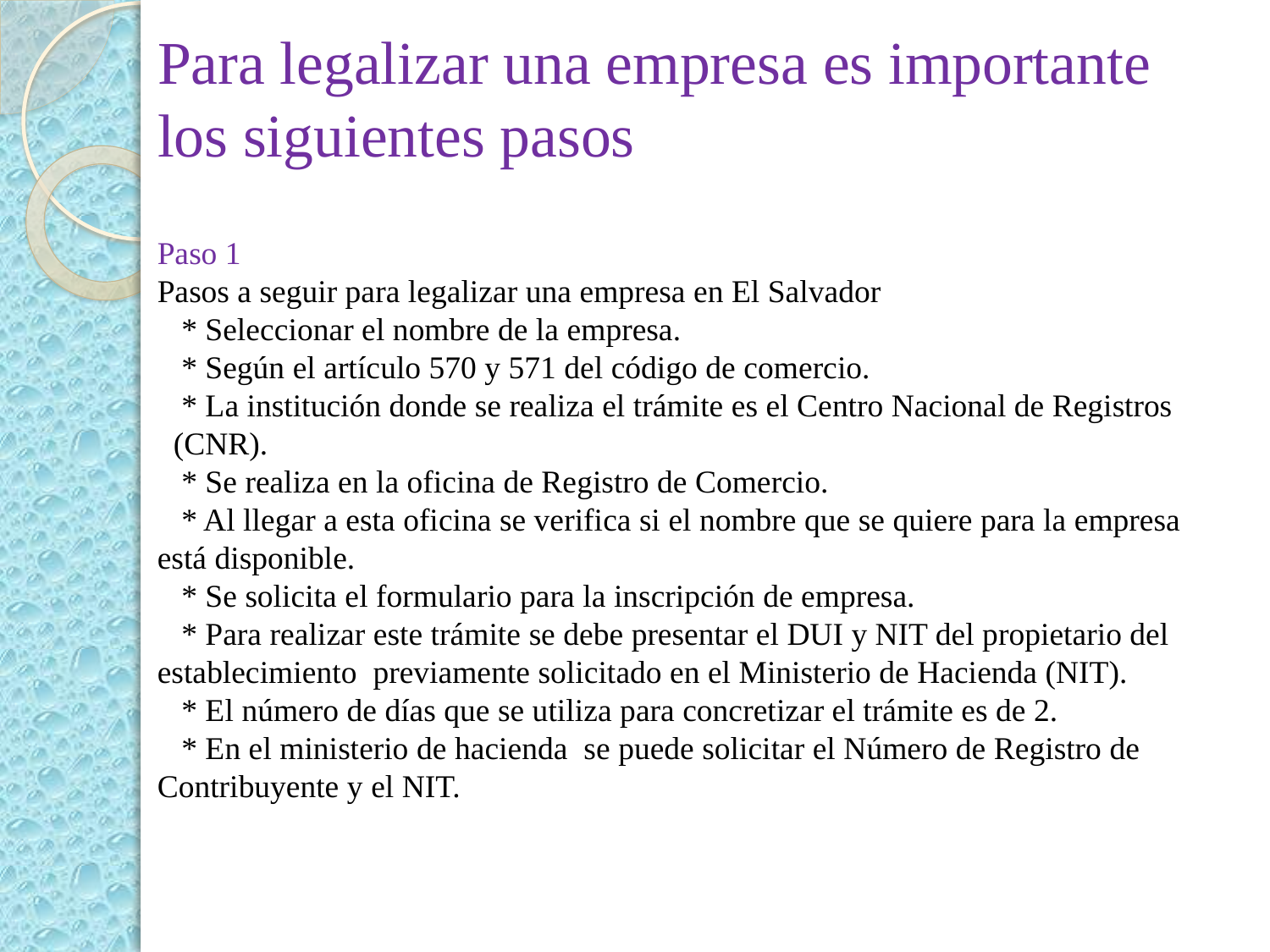

# Para legalizar una empresa es importante los siguientes pasos
Paso 1
Pasos a seguir para legalizar una empresa en El Salvador
   * Seleccionar el nombre de la empresa.
   * Según el artículo 570 y 571 del código de comercio.
   * La institución donde se realiza el trámite es el Centro Nacional de Registros
  (CNR).
   * Se realiza en la oficina de Registro de Comercio.
   * Al llegar a esta oficina se verifica si el nombre que se quiere para la empresa está disponible.
   * Se solicita el formulario para la inscripción de empresa.
   * Para realizar este trámite se debe presentar el DUI y NIT del propietario del establecimiento  previamente solicitado en el Ministerio de Hacienda (NIT).
   * El número de días que se utiliza para concretizar el trámite es de 2.
   * En el ministerio de hacienda  se puede solicitar el Número de Registro de Contribuyente y el NIT.